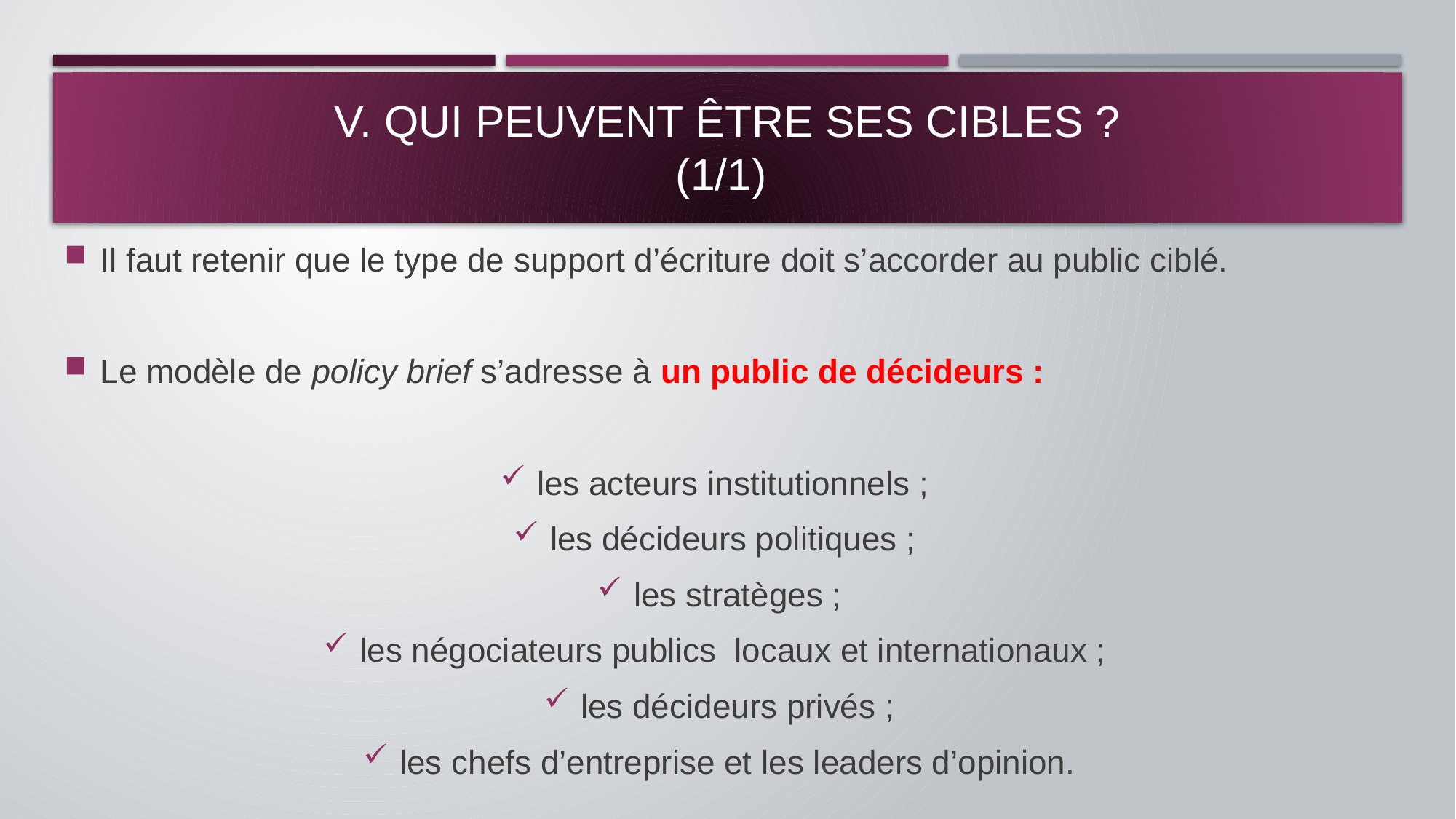

# V. Qui peuvent être ses cibles ? (1/1)
Il faut retenir que le type de support d’écriture doit s’accorder au public ciblé.

Le modèle de policy brief s’adresse à un public de décideurs :

les acteurs institutionnels ;
les décideurs politiques ;
les stratèges ;
les négociateurs publics  locaux et internationaux ;
les décideurs privés ;
les chefs d’entreprise et les leaders d’opinion.